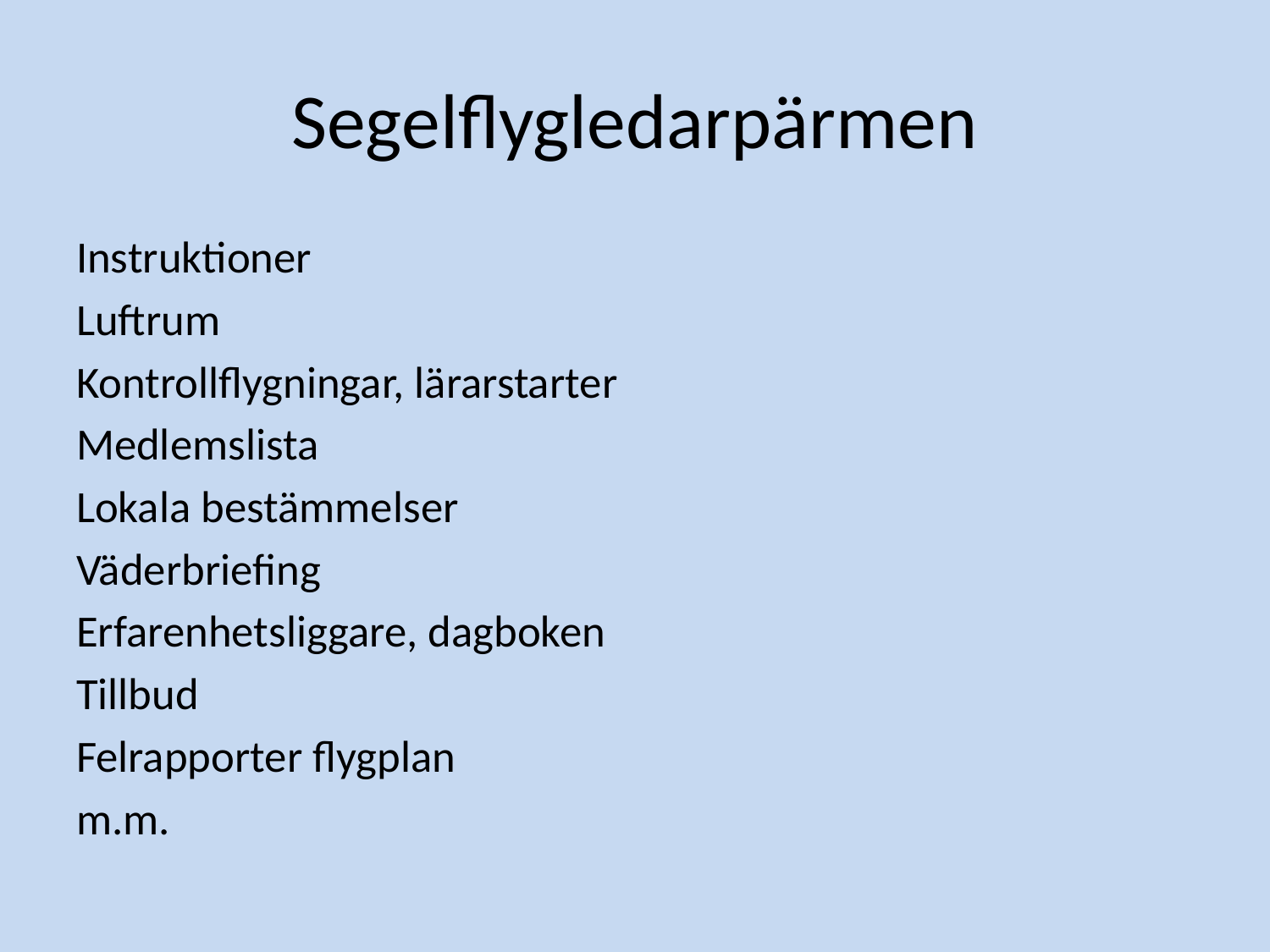

# Segelflygledarpärmen
Instruktioner
Luftrum
Kontrollflygningar, lärarstarter
Medlemslista
Lokala bestämmelser
Väderbriefing
Erfarenhetsliggare, dagboken
Tillbud
Felrapporter flygplan
m.m.